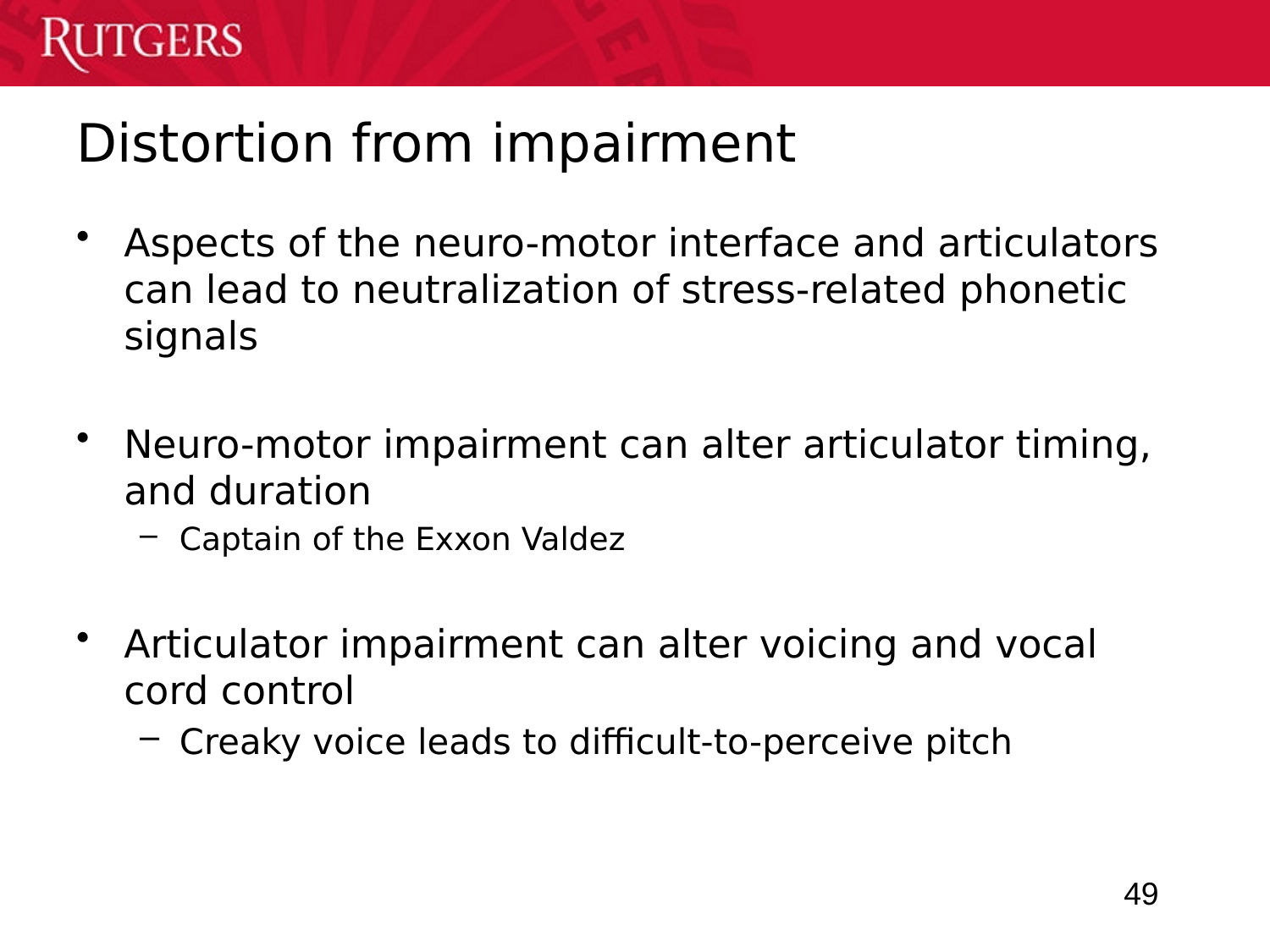

# Distortion from impairment
Aspects of the neuro-motor interface and articulators can lead to neutralization of stress-related phonetic signals

Neuro-motor impairment can alter articulator timing, and duration
Captain of the Exxon Valdez

Articulator impairment can alter voicing and vocal cord control
Creaky voice leads to difficult-to-perceive pitch